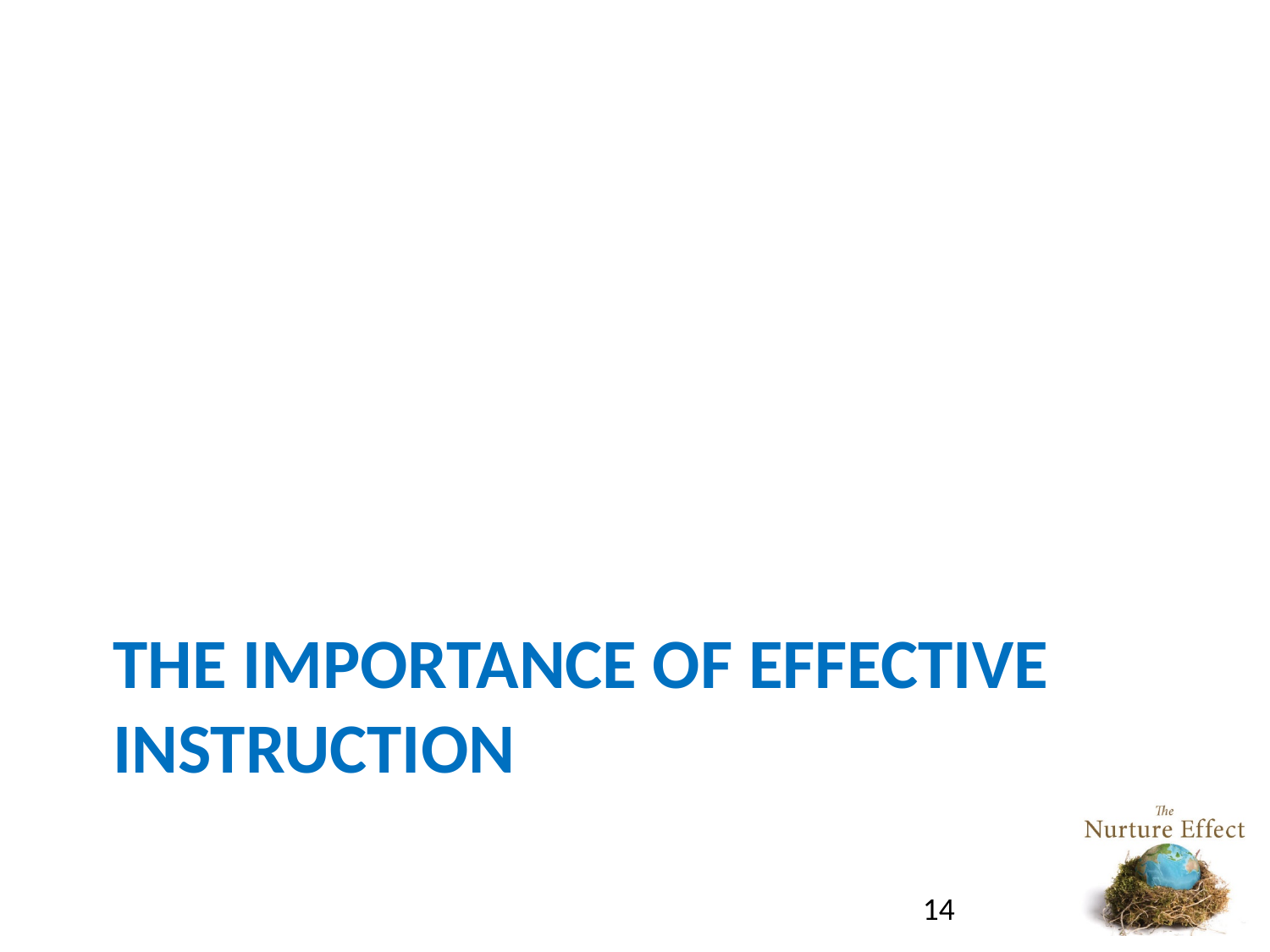

# The importance of effective instruction
14